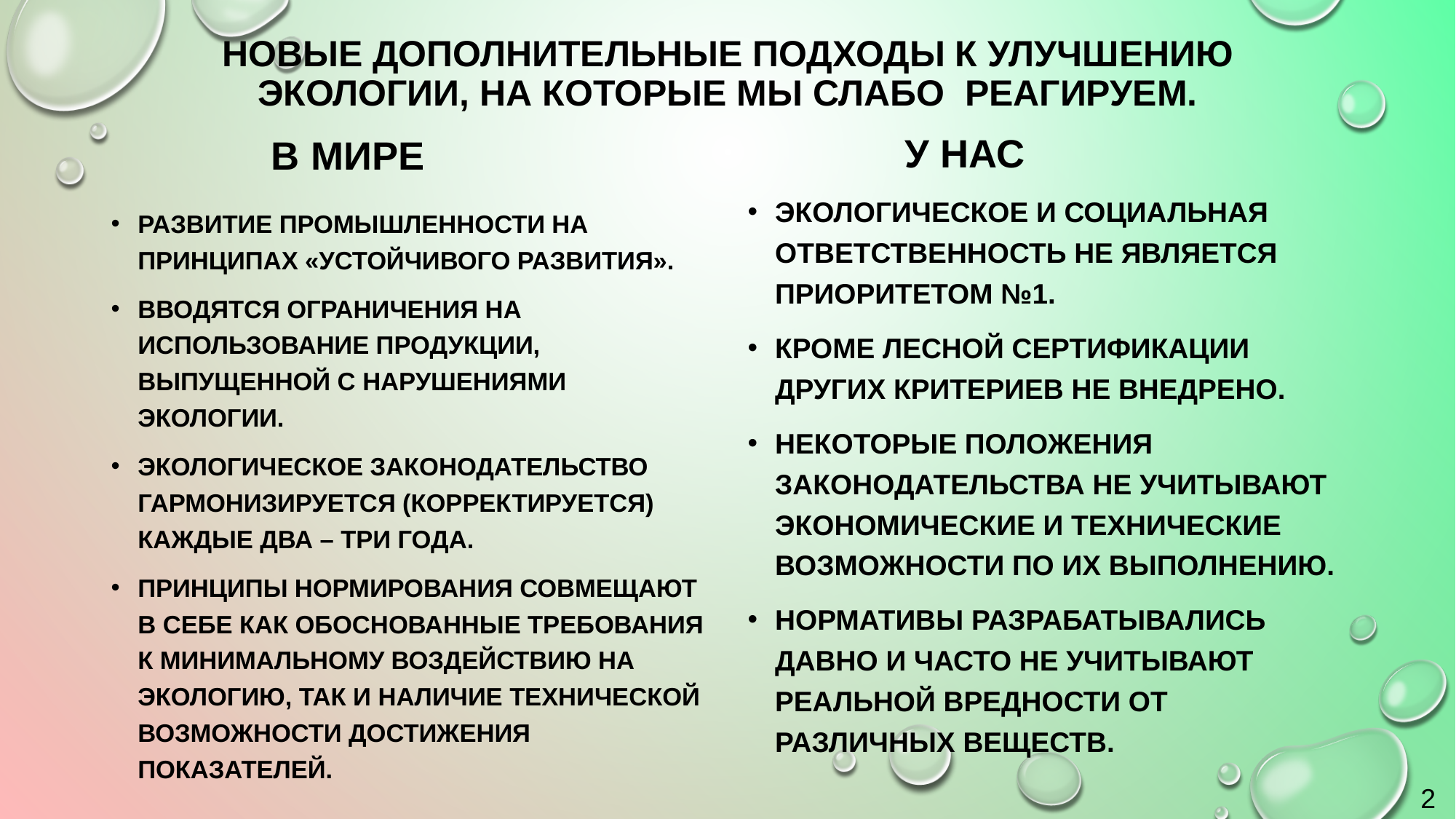

# Новые дополнительные подходы к улучшению экологии, на которые мы слабо  реагируем.
У нас
В мире
Экологическое и социальная ответственность не является приоритетом №1.
Кроме лесной сертификации других критериев не внедрено.
Некоторые положения законодательства не учитывают экономические и технические возможности по их выполнению.
Нормативы разрабатывались давно и часто не учитывают реальной вредности от различных веществ.
Развитие промышленности на принципах «устойчивого развития».
Вводятся ограничения на использование продукции, выпущенной с нарушениями экологии.
Экологическое законодательство гармонизируется (корректируется) каждые два – три года.
Принципы нормирования совмещают в себе как обоснованные требования к минимальному воздействию на экологию, так и наличие технической возможности достижения показателей.

2